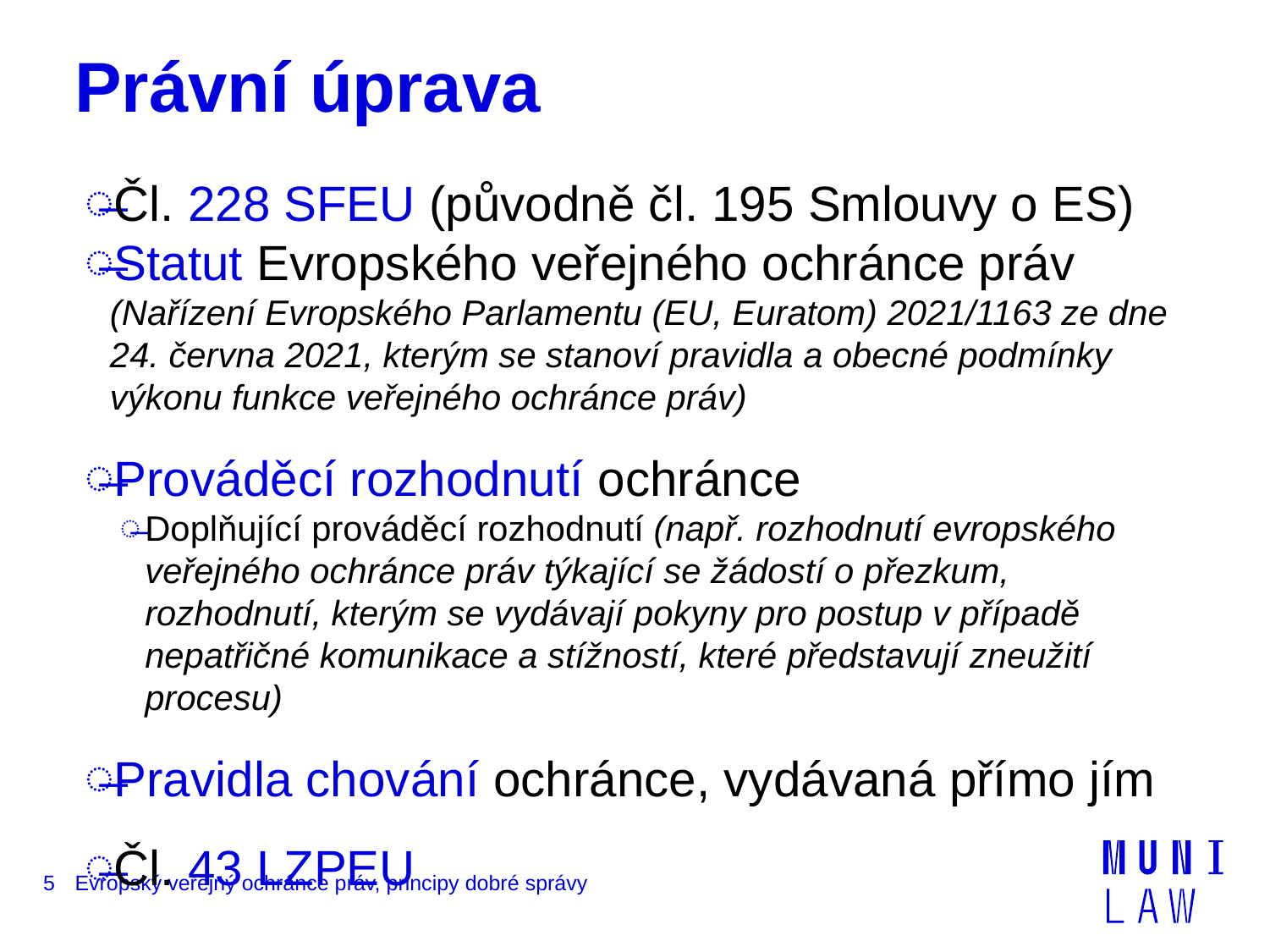

# Právní úprava
Čl. 228 SFEU (původně čl. 195 Smlouvy o ES)
Statut Evropského veřejného ochránce práv
(Nařízení Evropského Parlamentu (EU, Euratom) 2021/1163 ze dne 24. června 2021, kterým se stanoví pravidla a obecné podmínky výkonu funkce veřejného ochránce práv)
Prováděcí rozhodnutí ochránce
Doplňující prováděcí rozhodnutí (např. rozhodnutí evropského veřejného ochránce práv týkající se žádostí o přezkum, rozhodnutí, kterým se vydávají pokyny pro postup v případě nepatřičné komunikace a stížností, které představují zneužití procesu)
Pravidla chování ochránce, vydávaná přímo jím
Čl. 43 LZPEU
5
Evropský veřejný ochránce práv, principy dobré správy